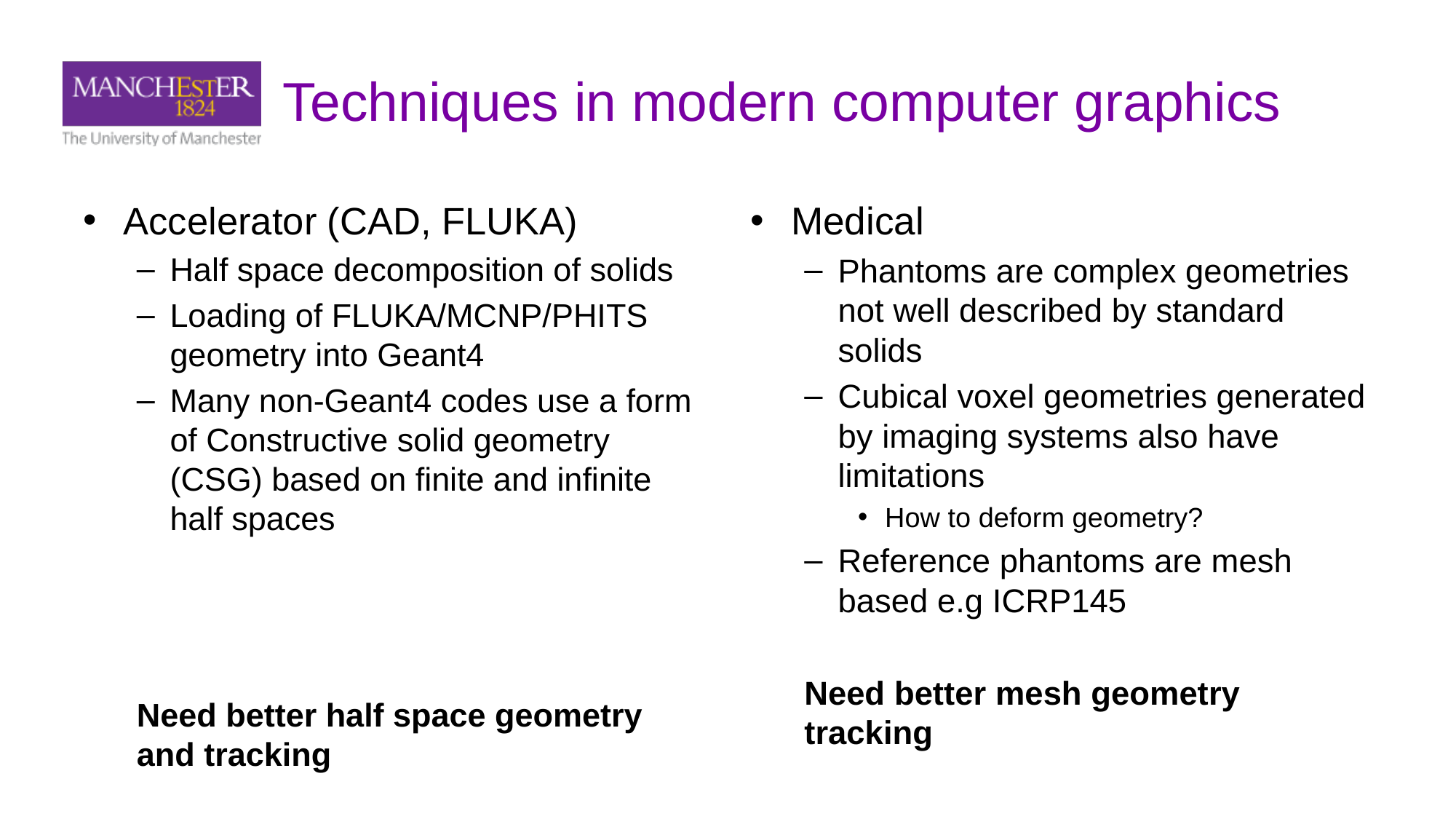

# Techniques in modern computer graphics
Accelerator (CAD, FLUKA)
Half space decomposition of solids
Loading of FLUKA/MCNP/PHITS geometry into Geant4
Many non-Geant4 codes use a form of Constructive solid geometry (CSG) based on finite and infinite half spaces

Need better half space geometry and tracking

Medical
Phantoms are complex geometries not well described by standard solids
Cubical voxel geometries generated by imaging systems also have limitations
How to deform geometry?
Reference phantoms are mesh based e.g ICRP145

Need better mesh geometry tracking